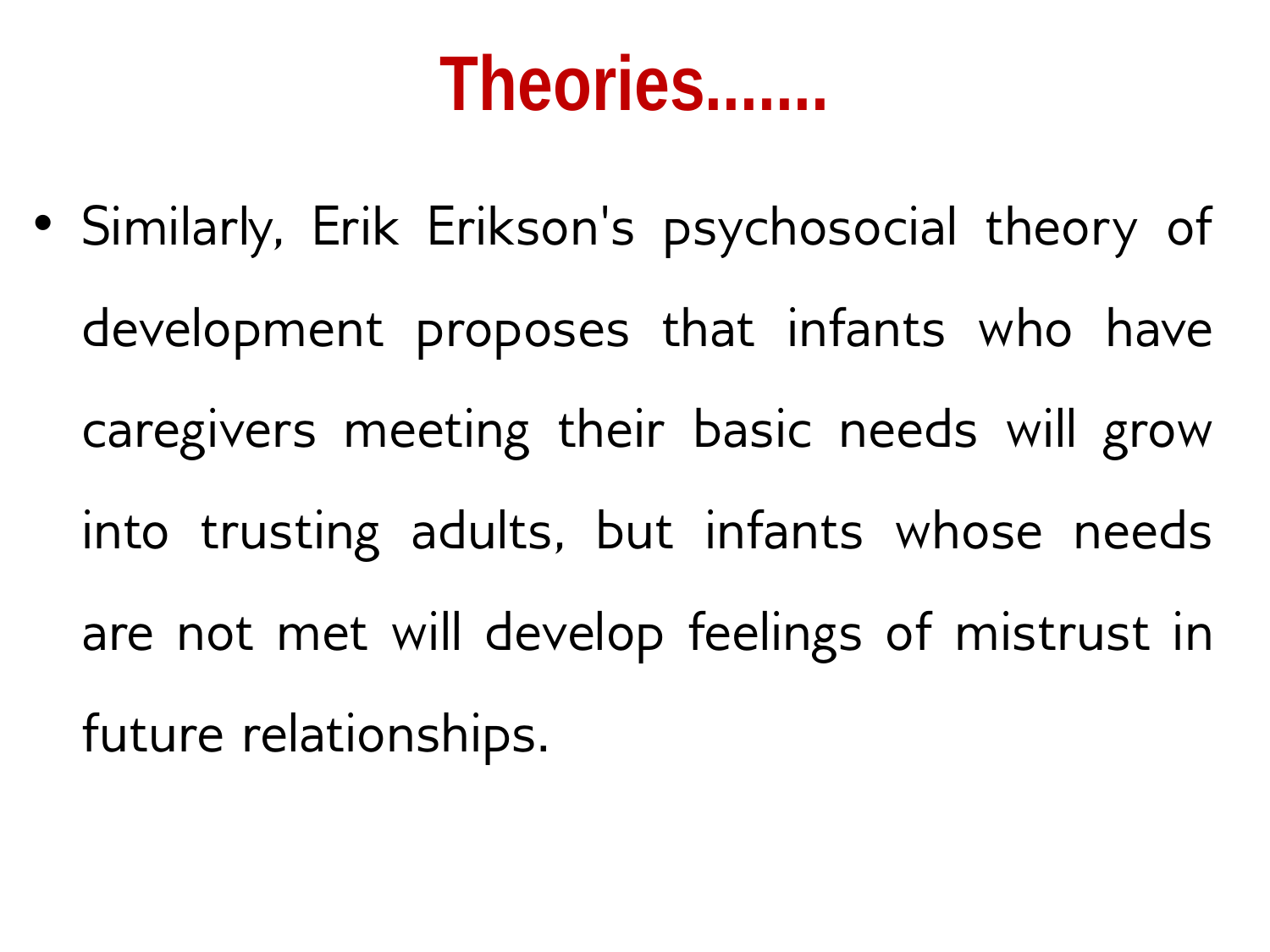

# Theories.......
Similarly, Erik Erikson's psychosocial theory of development proposes that infants who have caregivers meeting their basic needs will grow into trusting adults, but infants whose needs are not met will develop feelings of mistrust in future relationships.